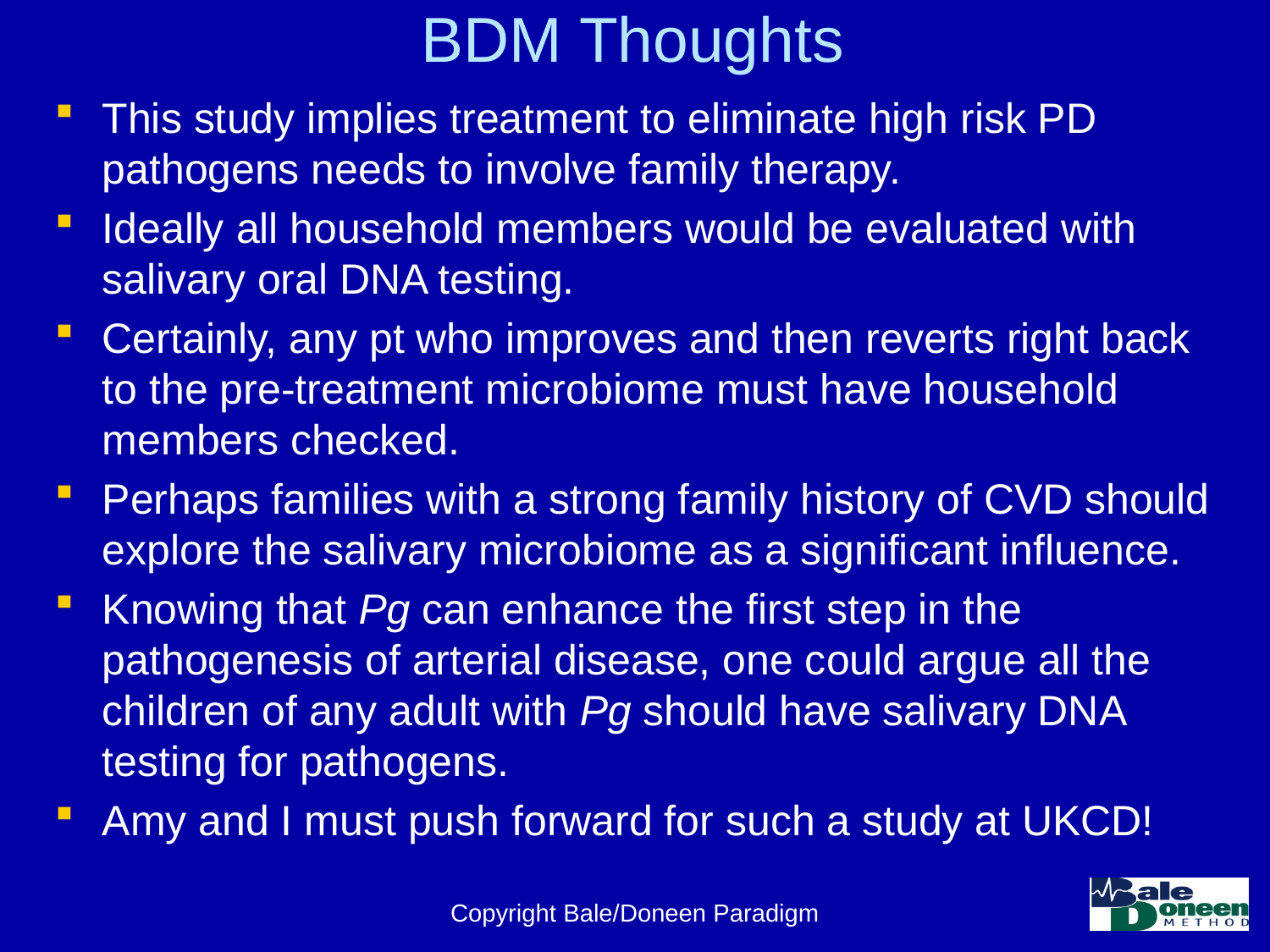

# BDM Thoughts
This study implies treatment to eliminate high risk PD pathogens needs to involve family therapy.
Ideally all household members would be evaluated with salivary oral DNA testing.
Certainly, any pt who improves and then reverts right back to the pre-treatment microbiome must have household members checked.
Perhaps families with a strong family history of CVD should explore the salivary microbiome as a significant influence.
Knowing that Pg can enhance the first step in the pathogenesis of arterial disease, one could argue all the children of any adult with Pg should have salivary DNA testing for pathogens.
Amy and I must push forward for such a study at UKCD!
Copyright Bale/Doneen Paradigm